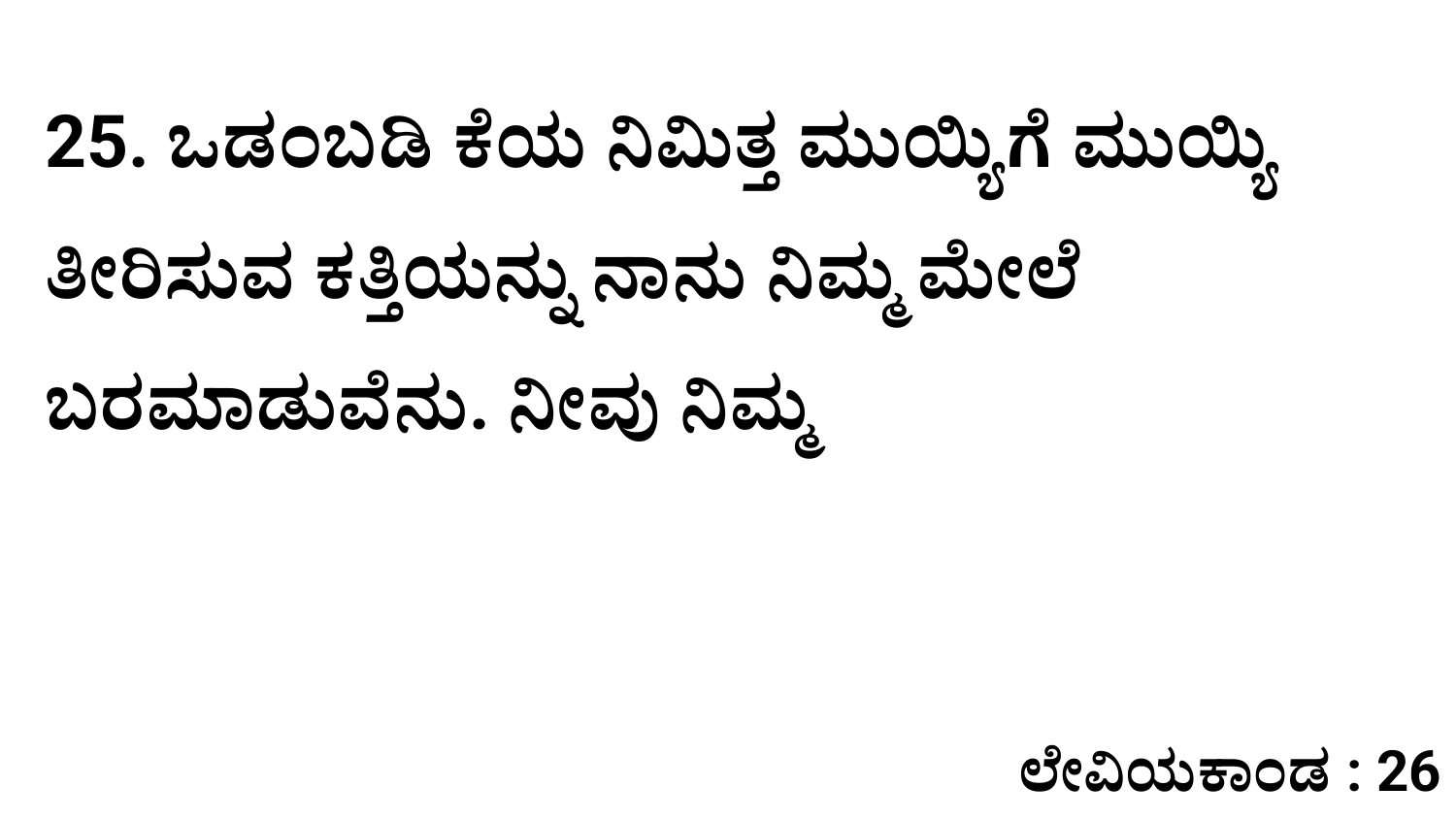

25. ಒಡಂಬಡಿ ಕೆಯ ನಿಮಿತ್ತ ಮುಯ್ಯಿಗೆ ಮುಯ್ಯಿ ತೀರಿಸುವ ಕತ್ತಿಯನ್ನು ನಾನು ನಿಮ್ಮ ಮೇಲೆ ಬರಮಾಡುವೆನು. ನೀವು ನಿಮ್ಮ
ಲೇವಿಯಕಾಂಡ : 26